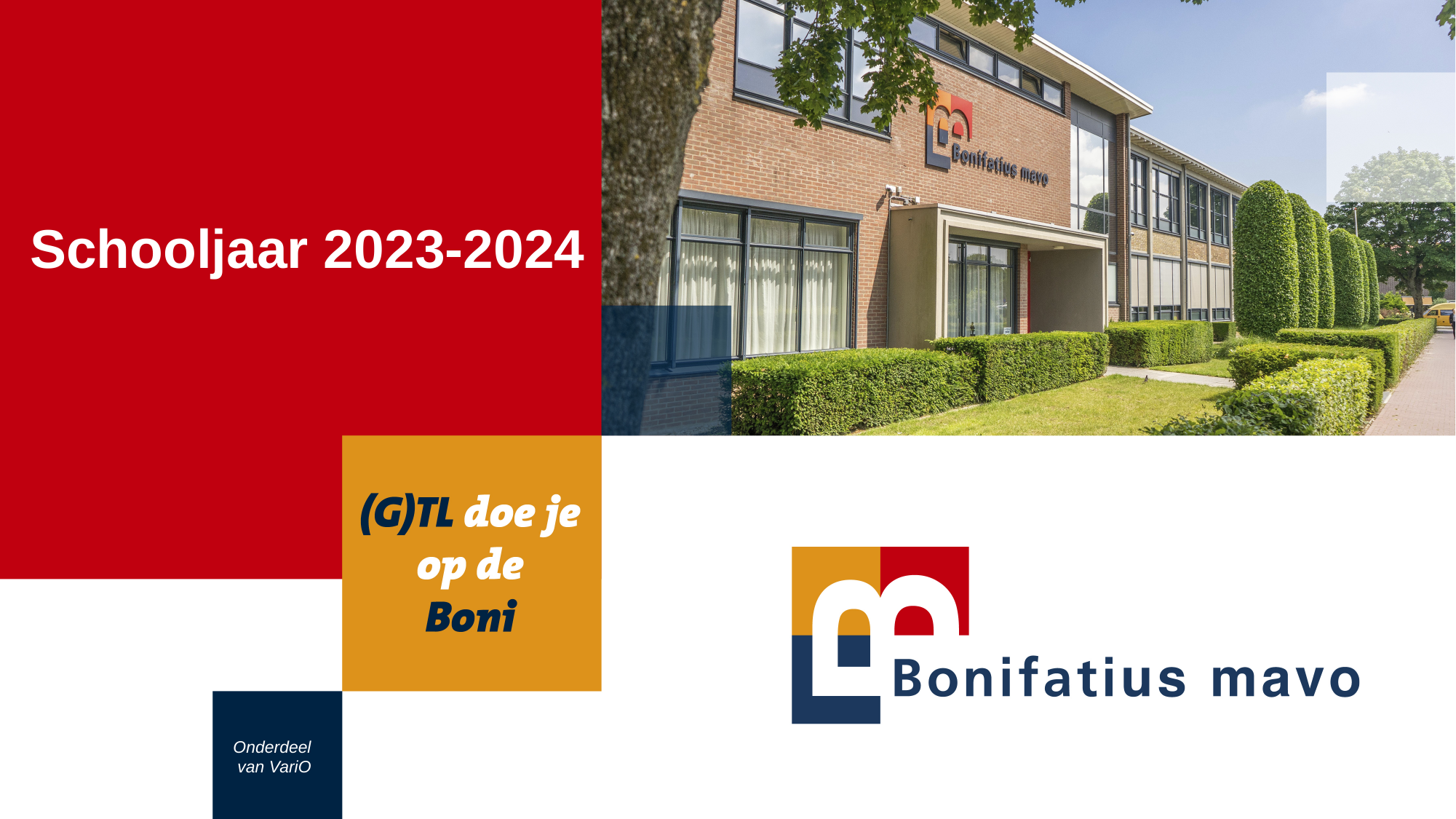

Schooljaar 2023-2024
Onderdeel
van VariO
Ouderavond klas 4